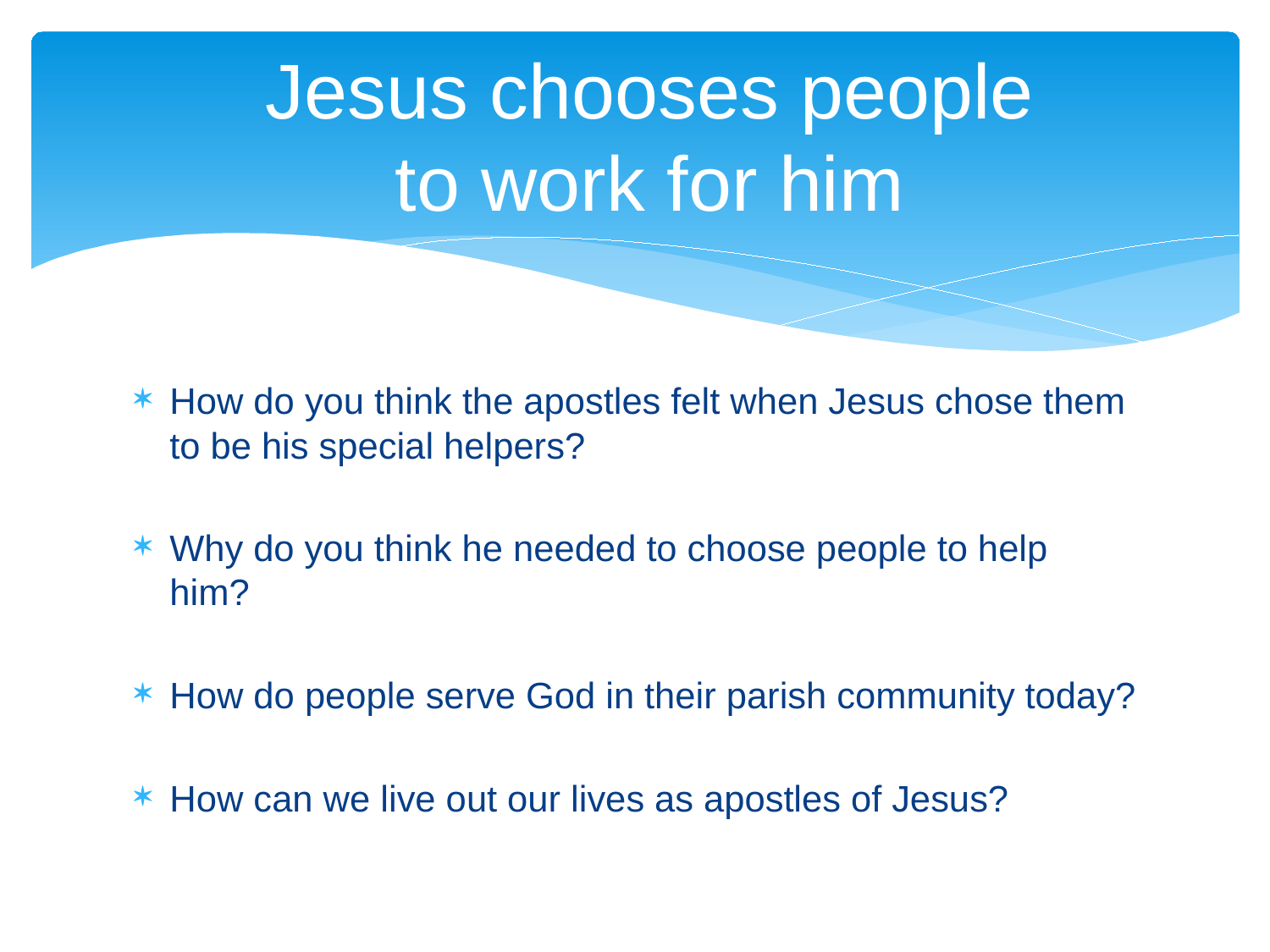

# Jesus chooses people to work for him
How do you think the apostles felt when Jesus chose them to be his special helpers?

Why do you think he needed to choose people to help him?

How do people serve God in their parish community today?

How can we live out our lives as apostles of Jesus?